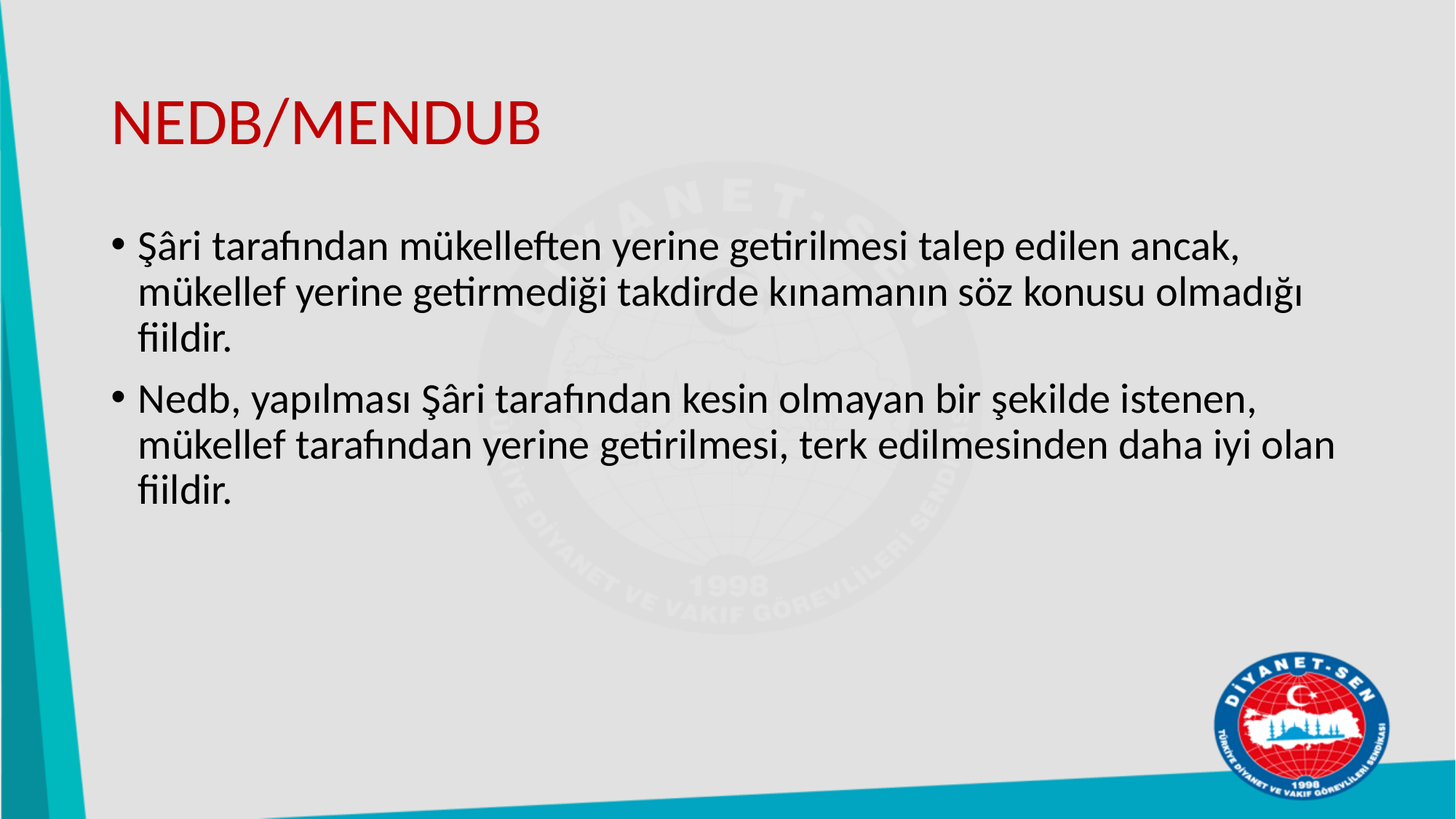

# NEDB/MENDUB
Şâri tarafından mükelleften yerine getirilmesi talep edilen ancak, mükellef yerine getirmediği takdirde kınamanın söz konusu olmadığı fiildir.
Nedb, yapılması Şâri tarafından kesin olmayan bir şekilde istenen, mükellef tarafından yerine getirilmesi, terk edilmesinden daha iyi olan fiildir.